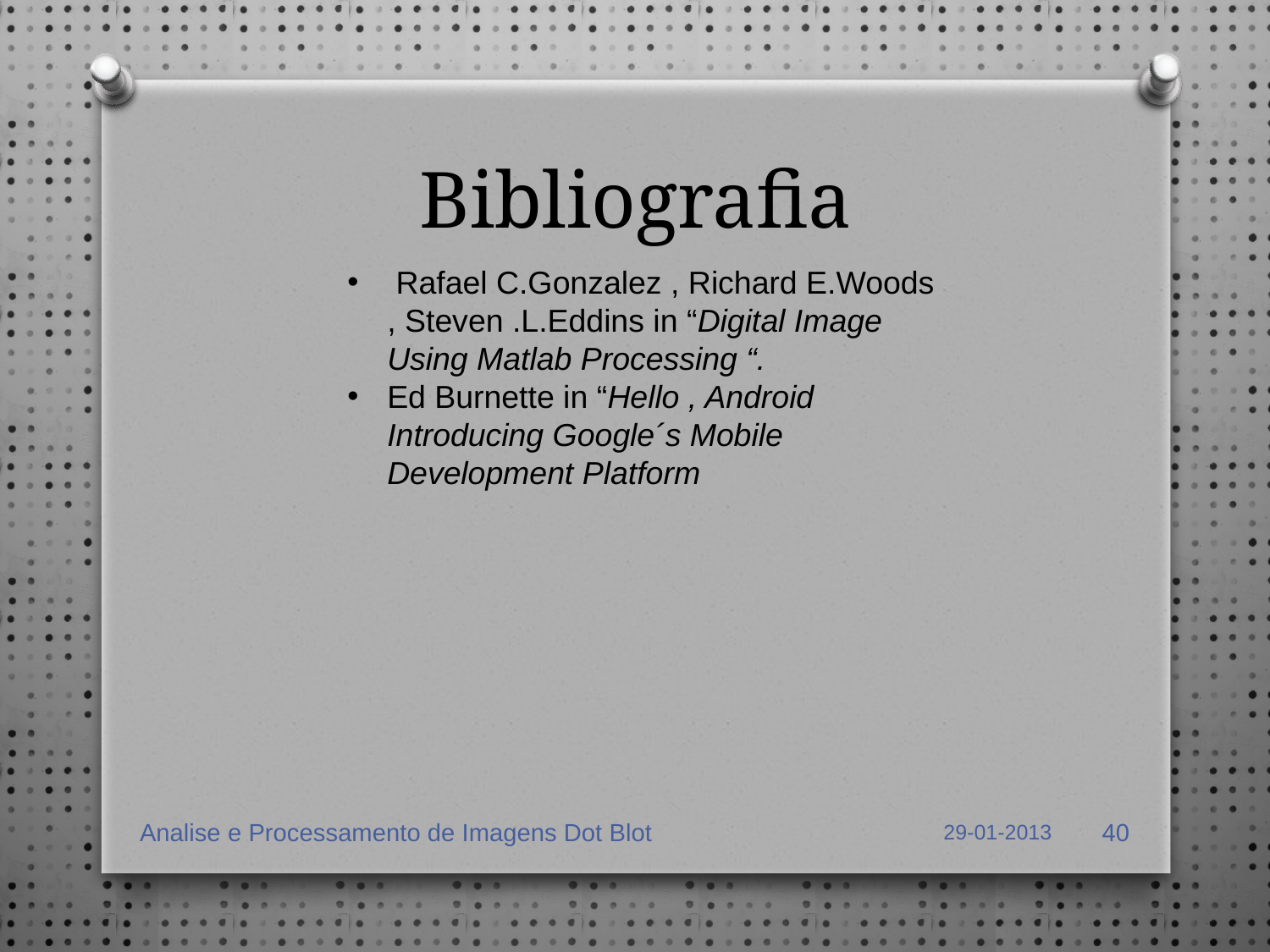

# Bibliografia
 Rafael C.Gonzalez , Richard E.Woods , Steven .L.Eddins in “Digital Image Using Matlab Processing “.
Ed Burnette in “Hello , Android Introducing Google´s Mobile Development Platform

Analise e Processamento de Imagens Dot Blot
29-01-2013
40